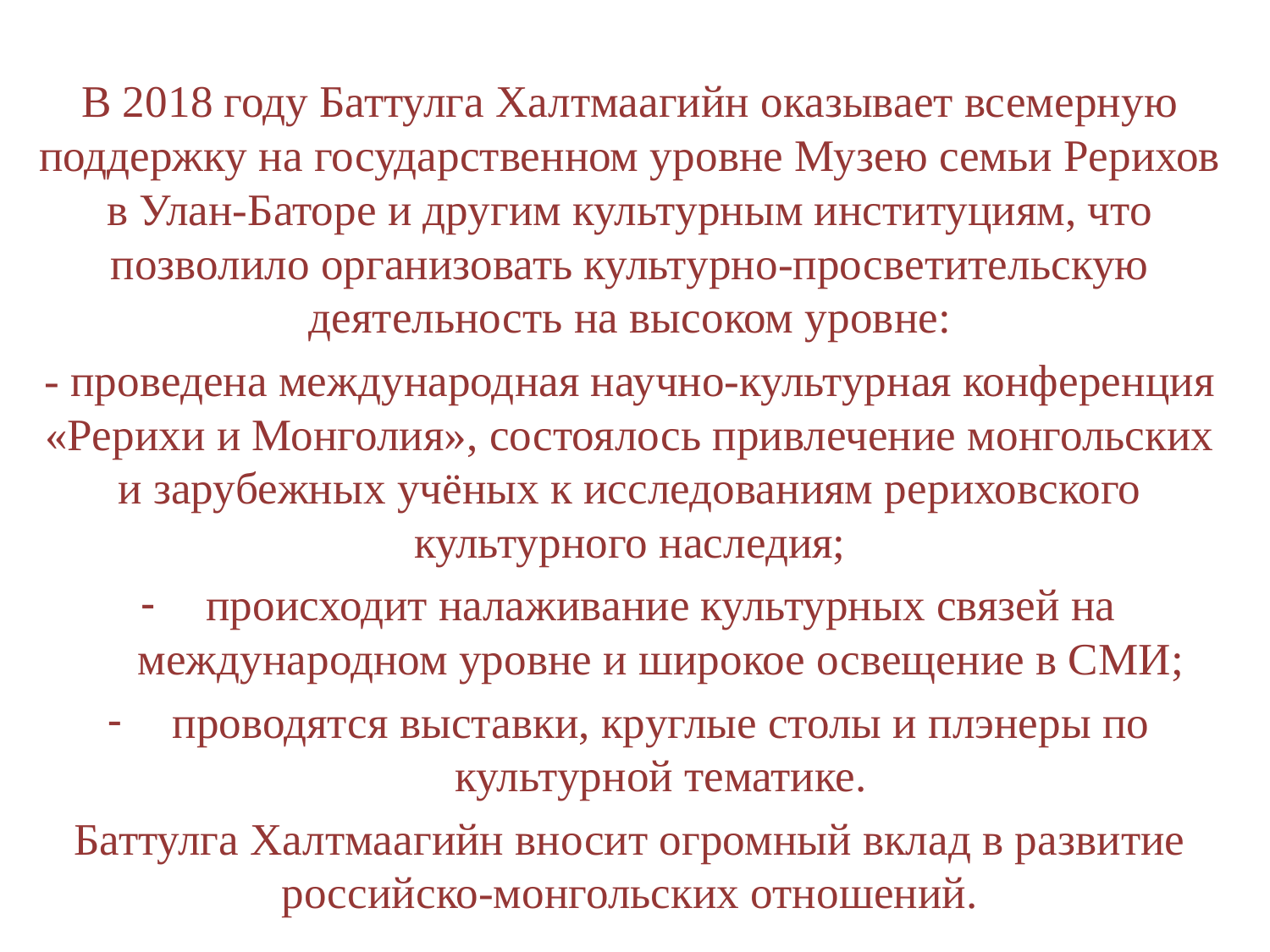

В 2018 году Баттулга Халтмаагийн оказывает всемерную поддержку на государственном уровне Музею семьи Рерихов в Улан-Баторе и другим культурным институциям, что позволило организовать культурно-просветительскую деятельность на высоком уровне:
- проведена международная научно-культурная конференция «Рерихи и Монголия», состоялось привлечение монгольских и зарубежных учёных к исследованиям рериховского культурного наследия;
происходит налаживание культурных связей на международном уровне и широкое освещение в СМИ;
проводятся выставки, круглые столы и плэнеры по культурной тематике.
Баттулга Халтмаагийн вносит огромный вклад в развитие российско-монгольских отношений.